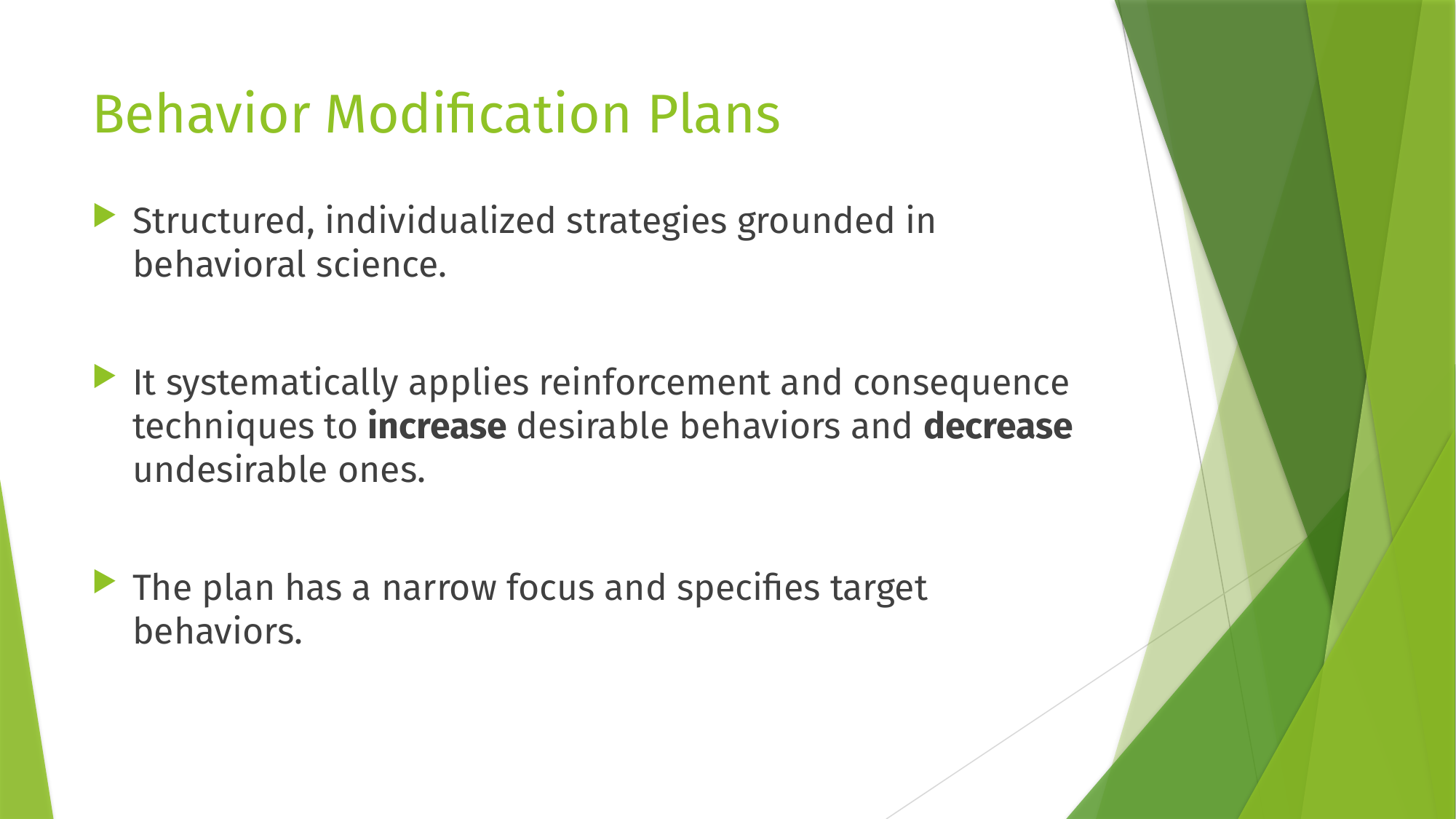

# Behavior Modification Plans
Structured, individualized strategies grounded in behavioral science.

It systematically applies reinforcement and consequence techniques to increase desirable behaviors and decrease undesirable ones.

The plan has a narrow focus and specifies target behaviors.